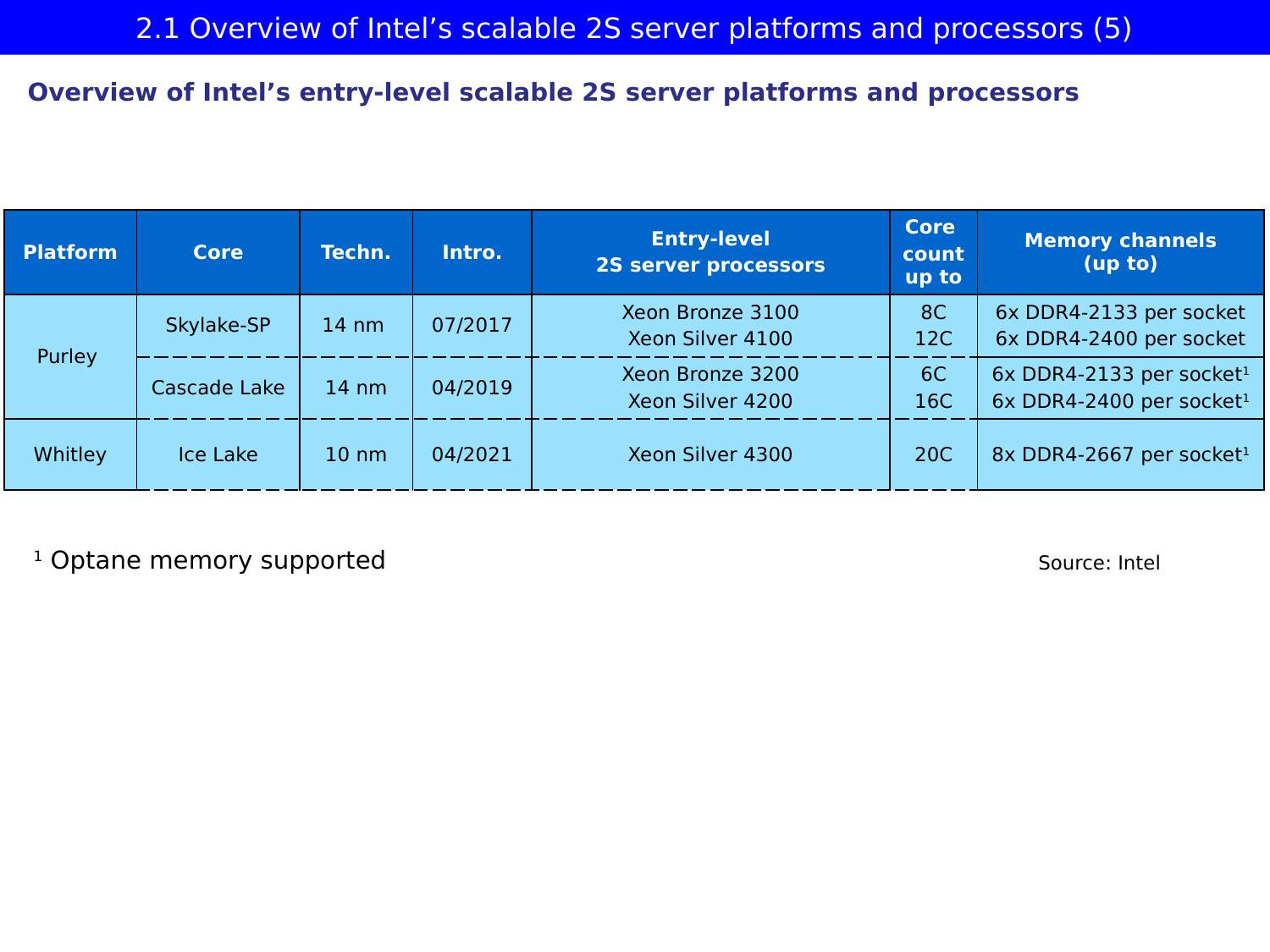

# 2.1 Overview of Intel’s scalable 2S server platforms and processors (5)
Overview of Intel’s entry-level scalable 2S server platforms and processors
| Platform | Core | Techn. | Intro. | Entry-level 2S server processors | Core count up to | Memory channels (up to) |
| --- | --- | --- | --- | --- | --- | --- |
| Purley | Skylake-SP | 14 nm | 07/2017 | Xeon Bronze 3100 Xeon Silver 4100 | 8C 12C | 6x DDR4-2133 per socket 6x DDR4-2400 per socket |
|  | Cascade Lake | 14 nm | 04/2019 | Xeon Bronze 3200 Xeon Silver 4200 | 6C 16C | 6x DDR4-2133 per socket1 6x DDR4-2400 per socket1 |
| Whitley | Ice Lake | 10 nm | 04/2021 | Xeon Silver 4300 | 20C | 8x DDR4-2667 per socket1 |
1 Optane memory supported
Source: Intel